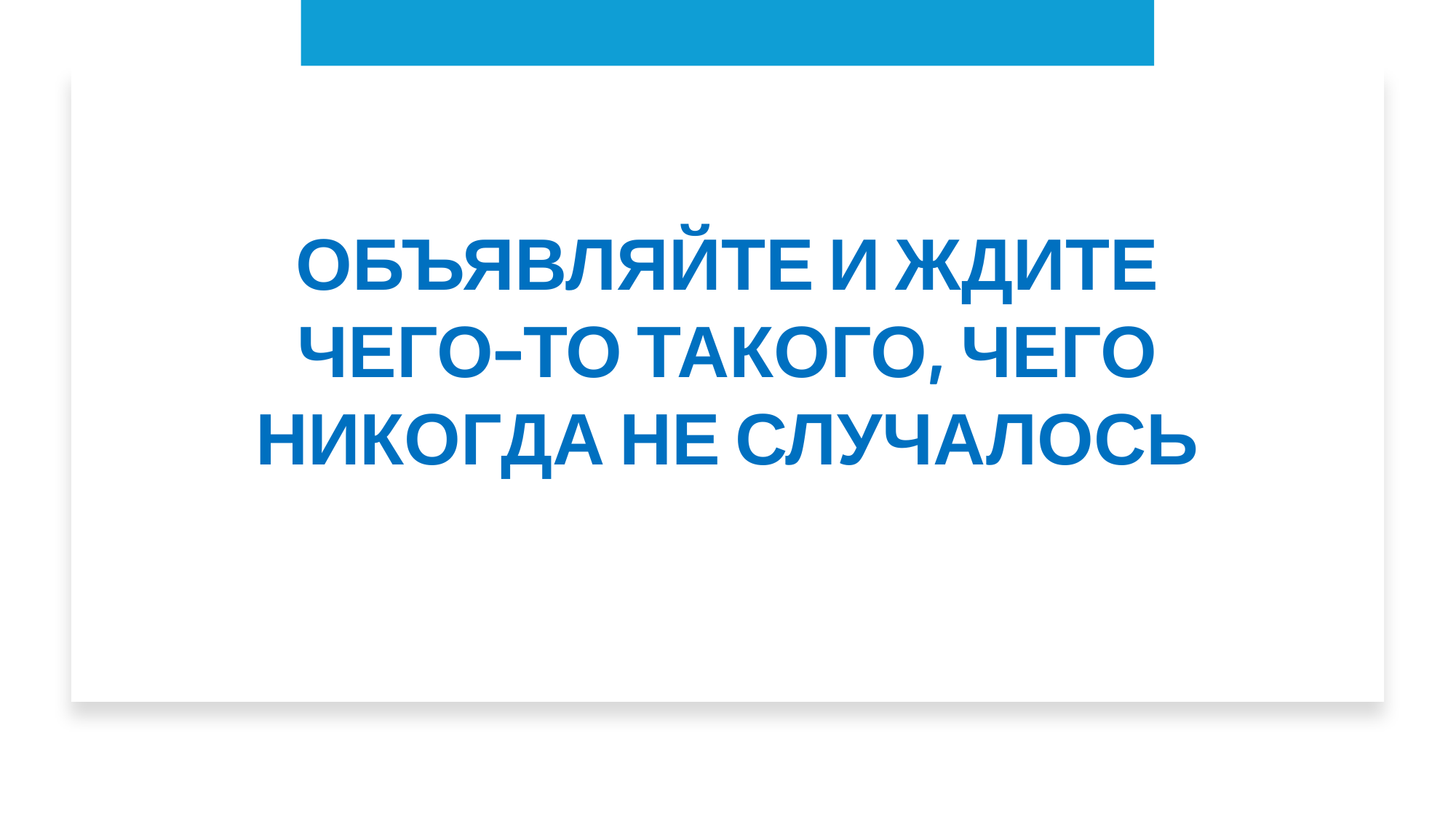

# ОБЪЯВЛЯЙТЕ И ЖДИТЕ ЧЕГО-ТО ТАКОГО, ЧЕГО НИКОГДА НЕ СЛУЧАЛОСЬ